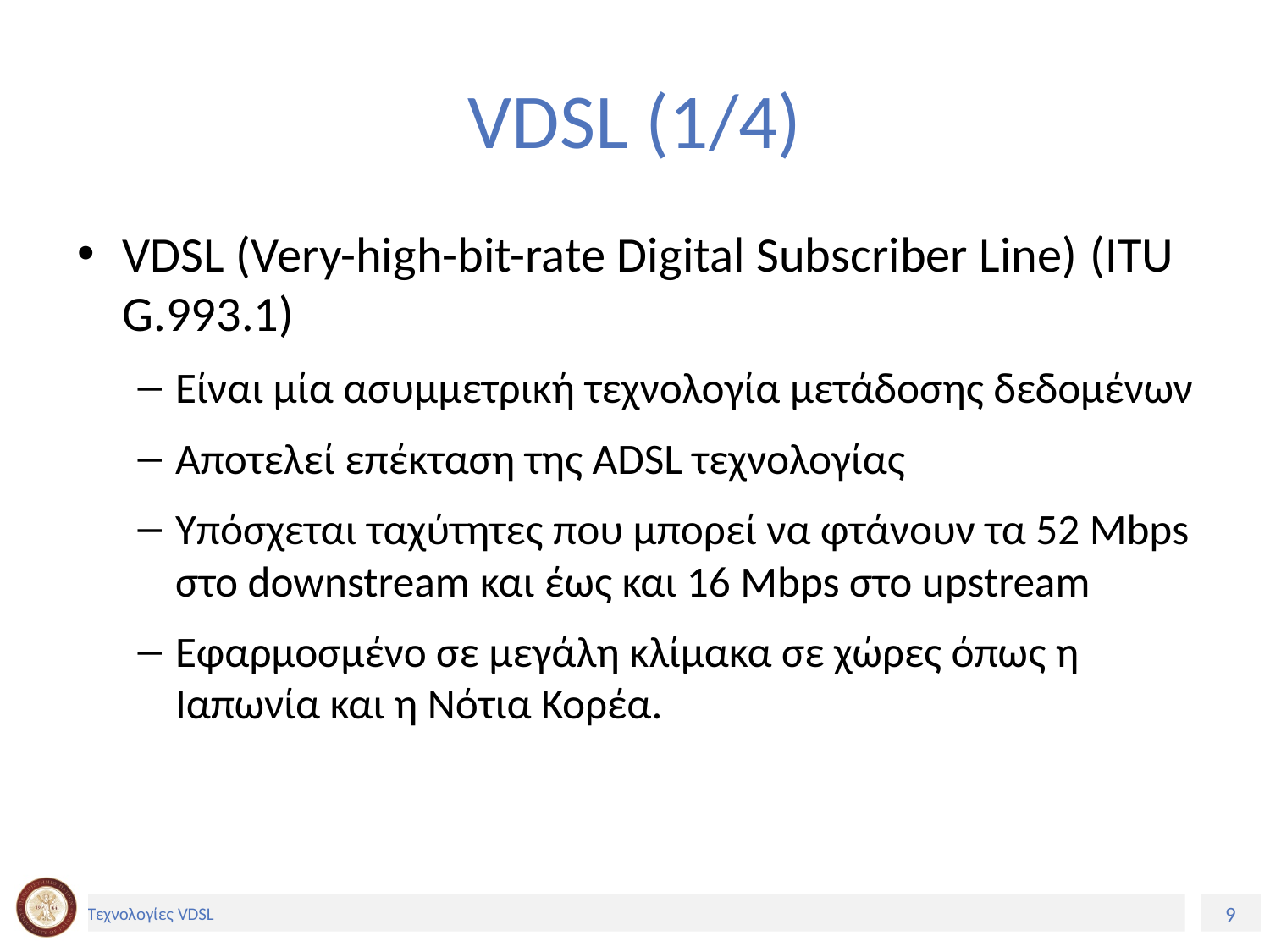

# VDSL (1/4)
VDSL (Very-high-bit-rate Digital Subscriber Line) (ITU G.993.1)
Είναι μία ασυμμετρική τεχνολογία μετάδοσης δεδομένων
Αποτελεί επέκταση της ADSL τεχνολογίας
Υπόσχεται ταχύτητες που μπορεί να φτάνουν τα 52 Mbps στο downstream και έως και 16 Mbps στο upstream
Εφαρμοσμένο σε μεγάλη κλίμακα σε χώρες όπως η Ιαπωνία και η Νότια Κορέα.